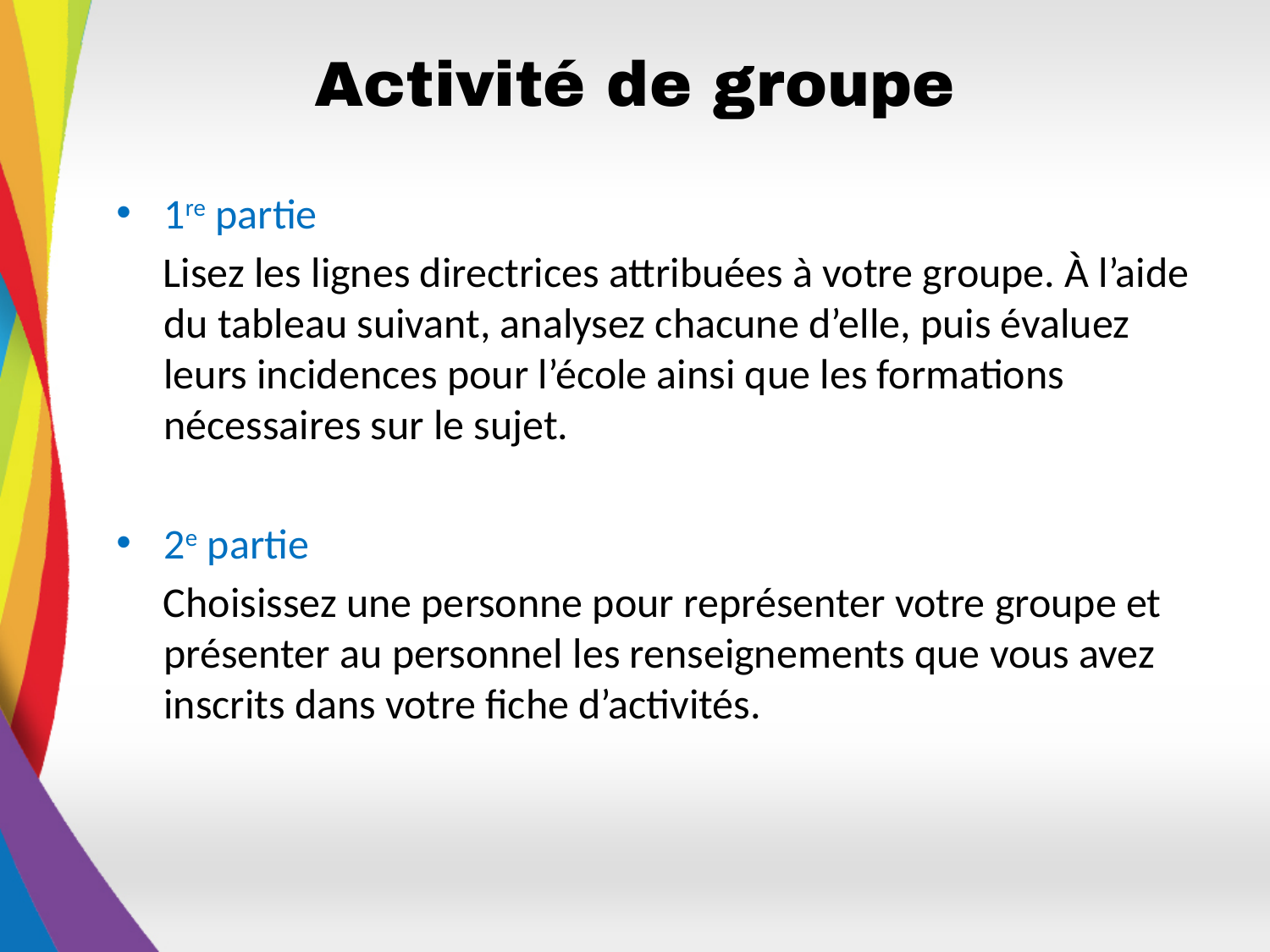

# Activité de groupe
1re partie
Lisez les lignes directrices attribuées à votre groupe. À l’aide du tableau suivant, analysez chacune d’elle, puis évaluez leurs incidences pour l’école ainsi que les formations nécessaires sur le sujet.

2e partie
Choisissez une personne pour représenter votre groupe et présenter au personnel les renseignements que vous avez inscrits dans votre fiche d’activités.